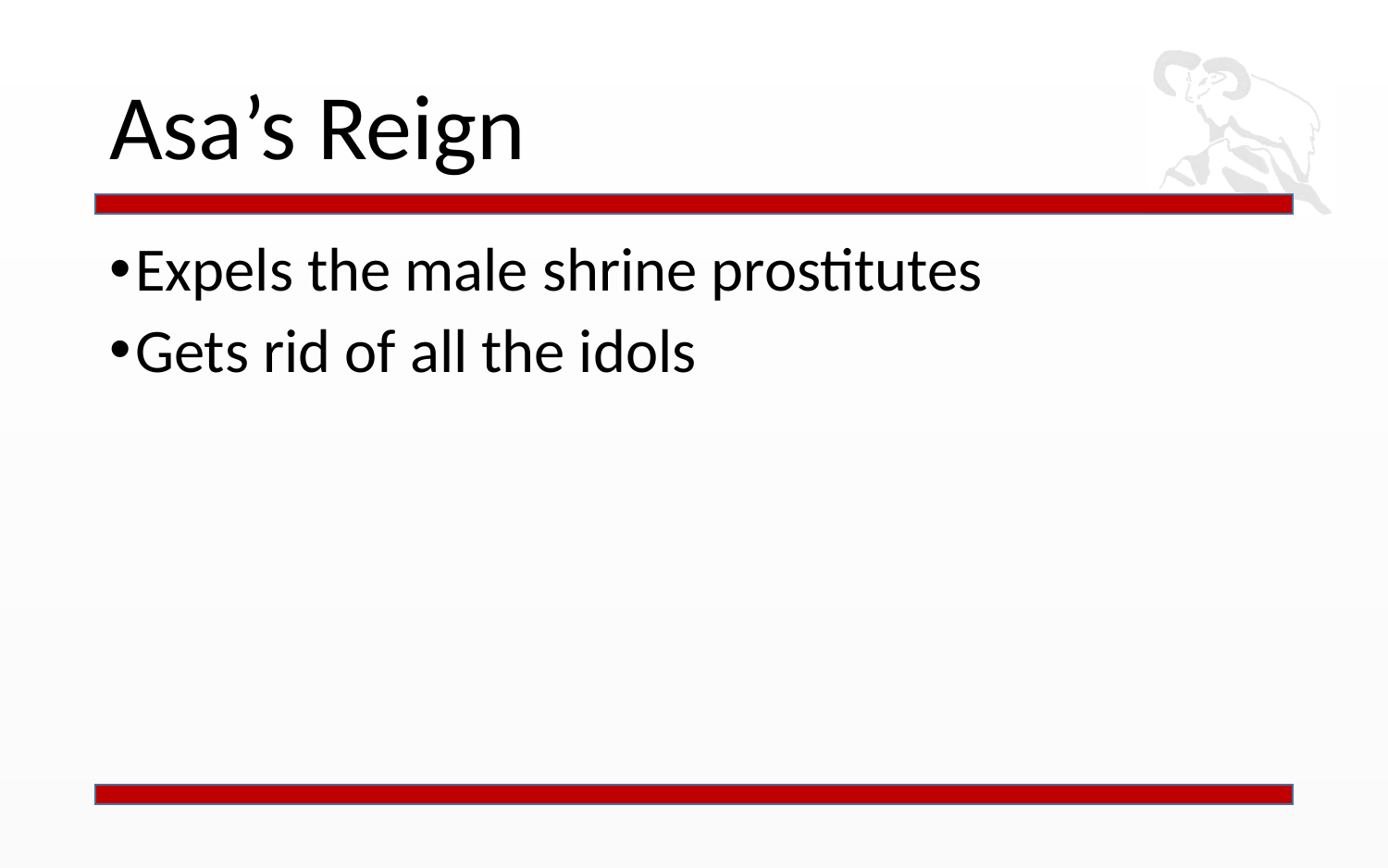

# Asa’s Reign
Expels the male shrine prostitutes
Gets rid of all the idols